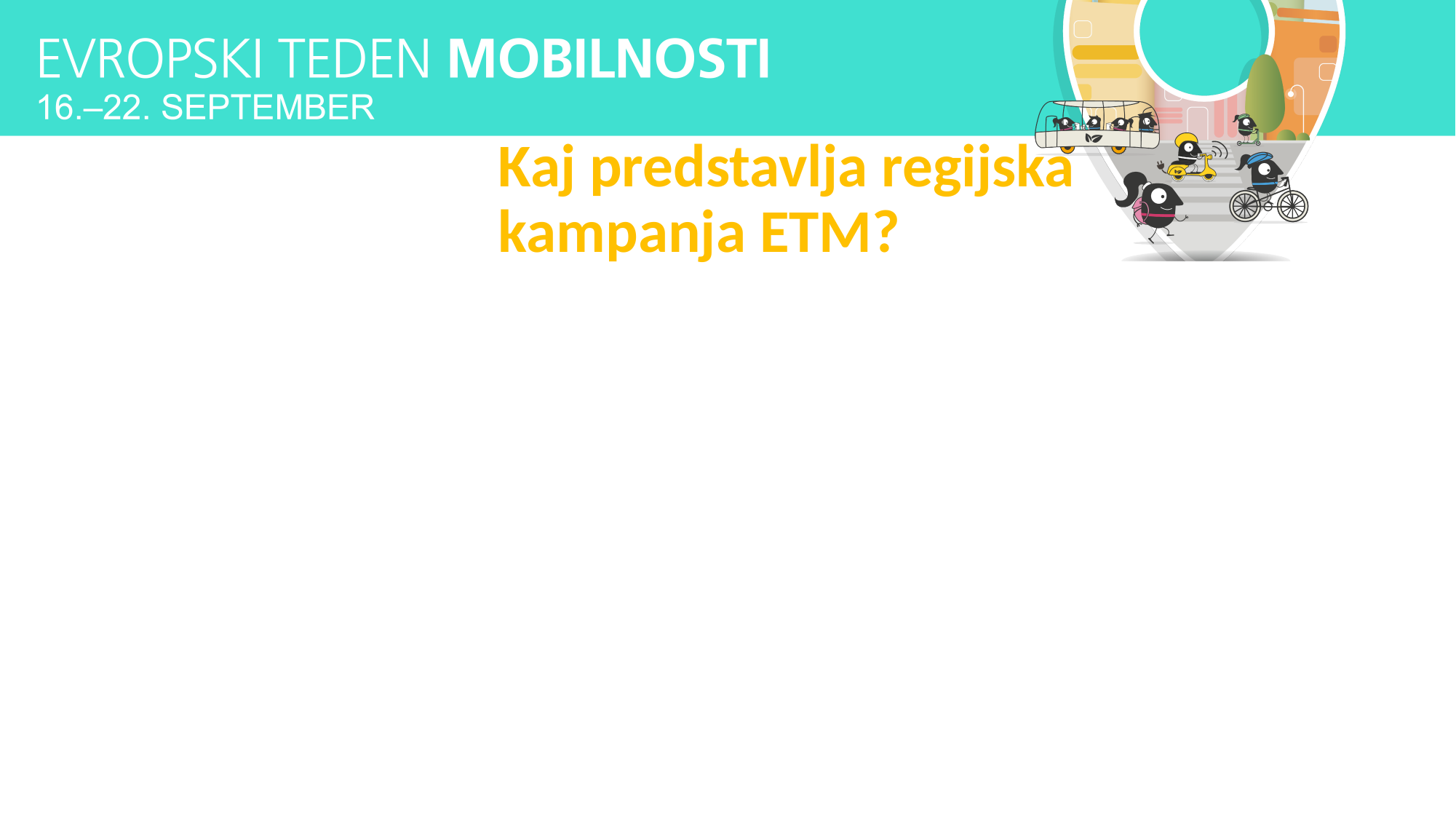

# Kaj predstavlja regijska kampanja ETM?
kampanja za aktivno/trajnostno mobilnost
posameznika, skupnost spodbuditi k razmisleku:
    za določene namene, v nasprotju z ustaljenimi
    navadami, izbrati aktivno/trajnostno mobilnost
aktivna /trajnostna mobilnost – odvisna od razdalje
predvsem ozavestiti o tem, da so določene razdalje res kratke in jih je mogoče relativno enostavno opraviti peš ali s kolesom
trajnostna mobilnost – prilagoditi glede na infastrukturo